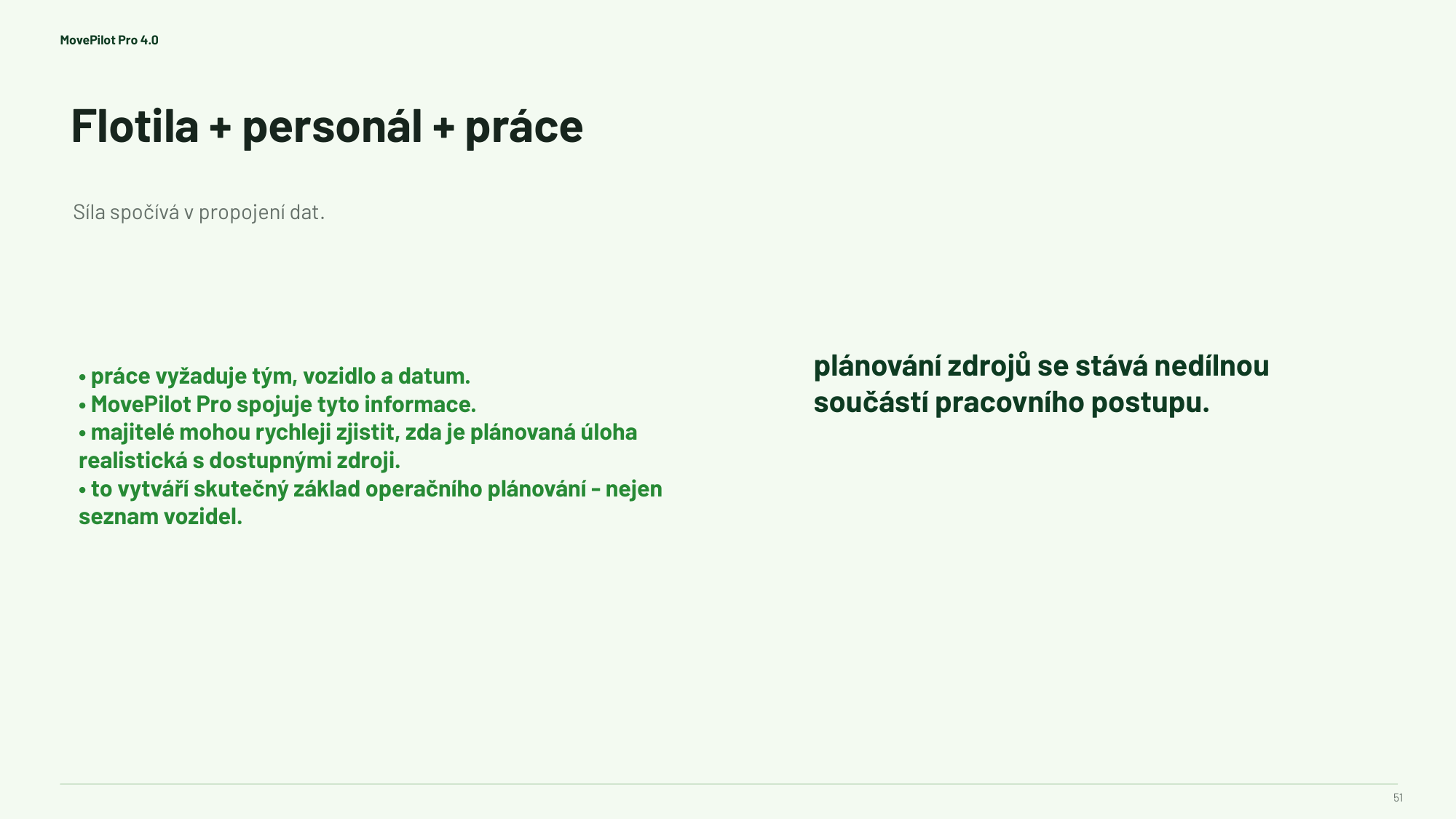

MovePilot Pro 4.0
Flotila + personál + práce
plánování zdrojů se stává nedílnou součástí pracovního postupu.
Síla spočívá v propojení dat.
• práce vyžaduje tým, vozidlo a datum.
• MovePilot Pro spojuje tyto informace.
• majitelé mohou rychleji zjistit, zda je plánovaná úloha realistická s dostupnými zdroji.
• to vytváří skutečný základ operačního plánování - nejen seznam vozidel.

51